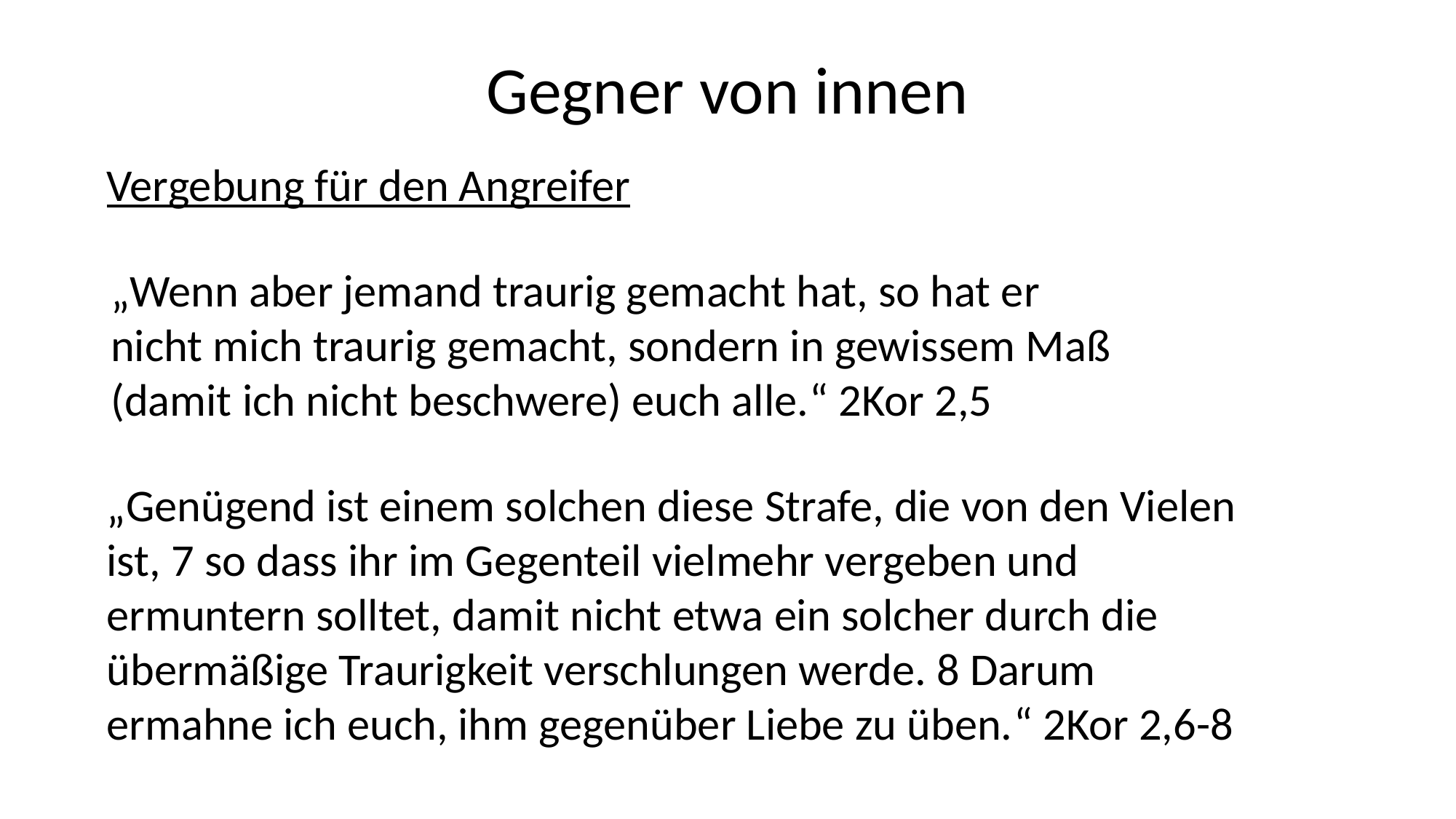

# Gegner von innen
Vergebung für den Angreifer
„Wenn aber jemand traurig gemacht hat, so hat er nicht mich traurig gemacht, sondern in gewissem Maß (damit ich nicht beschwere) euch alle.“ 2Kor 2,5
„Genügend ist einem solchen diese Strafe, die von den Vielen ist, 7 so dass ihr im Gegenteil vielmehr vergeben und ermuntern solltet, damit nicht etwa ein solcher durch die übermäßige Traurigkeit verschlungen werde. 8 Darum ermahne ich euch, ihm gegenüber Liebe zu üben.“ 2Kor 2,6-8